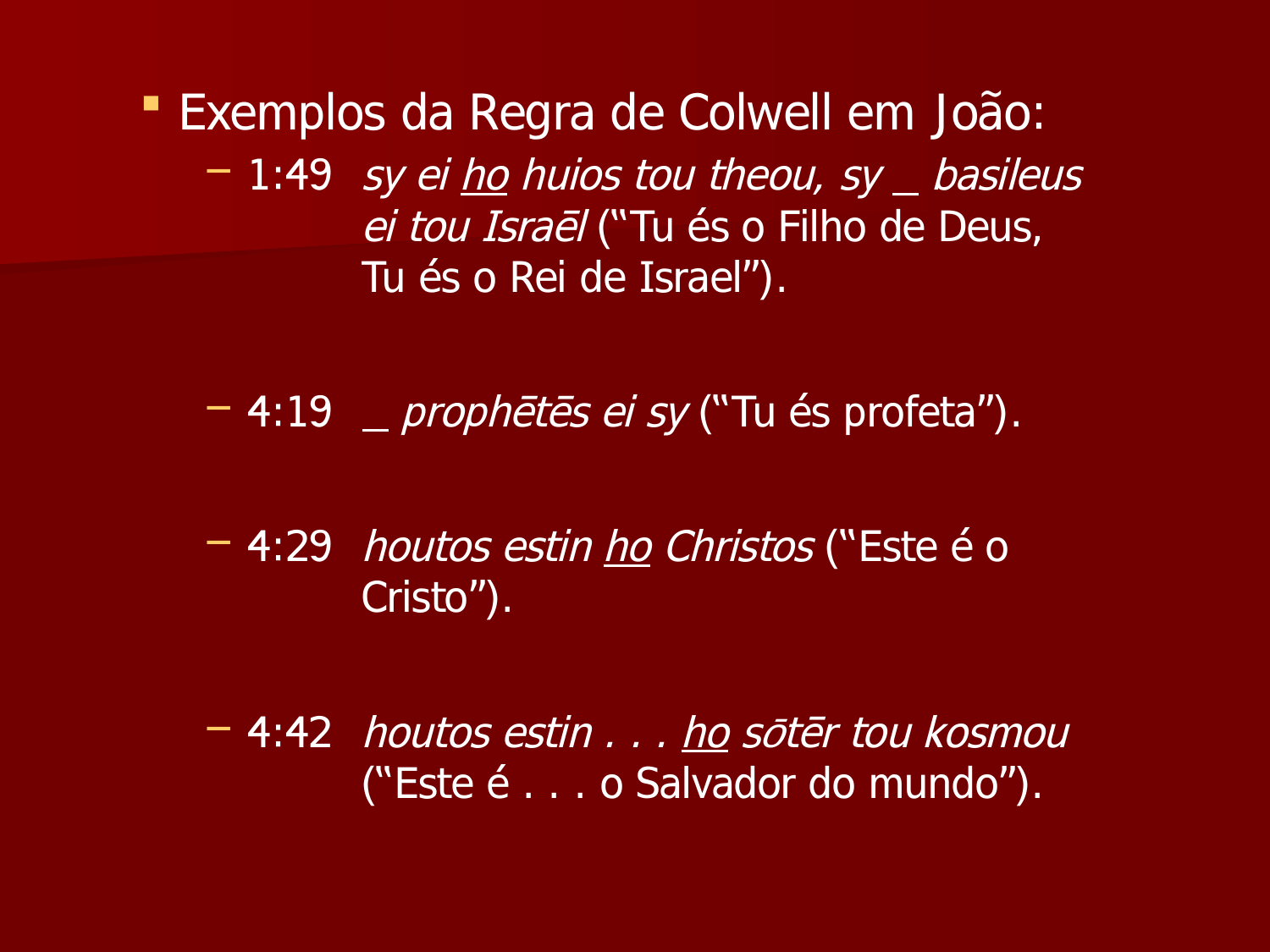

Exemplos da Regra de Colwell em João:
 1:49	sy ei ho huios tou theou, sy    basileus 		ei tou Israēl (“Tu és o Filho de Deus, 		Tu és o Rei de Israel”).

 4:19	   prophētēs ei sy (“Tu és profeta”).

 4:29	houtos estin ho Christos (“Este é o 		Cristo”).

 4:42	houtos estin . . . ho sōtēr tou kosmou 		(“Este é . . . o Salvador do mundo”).